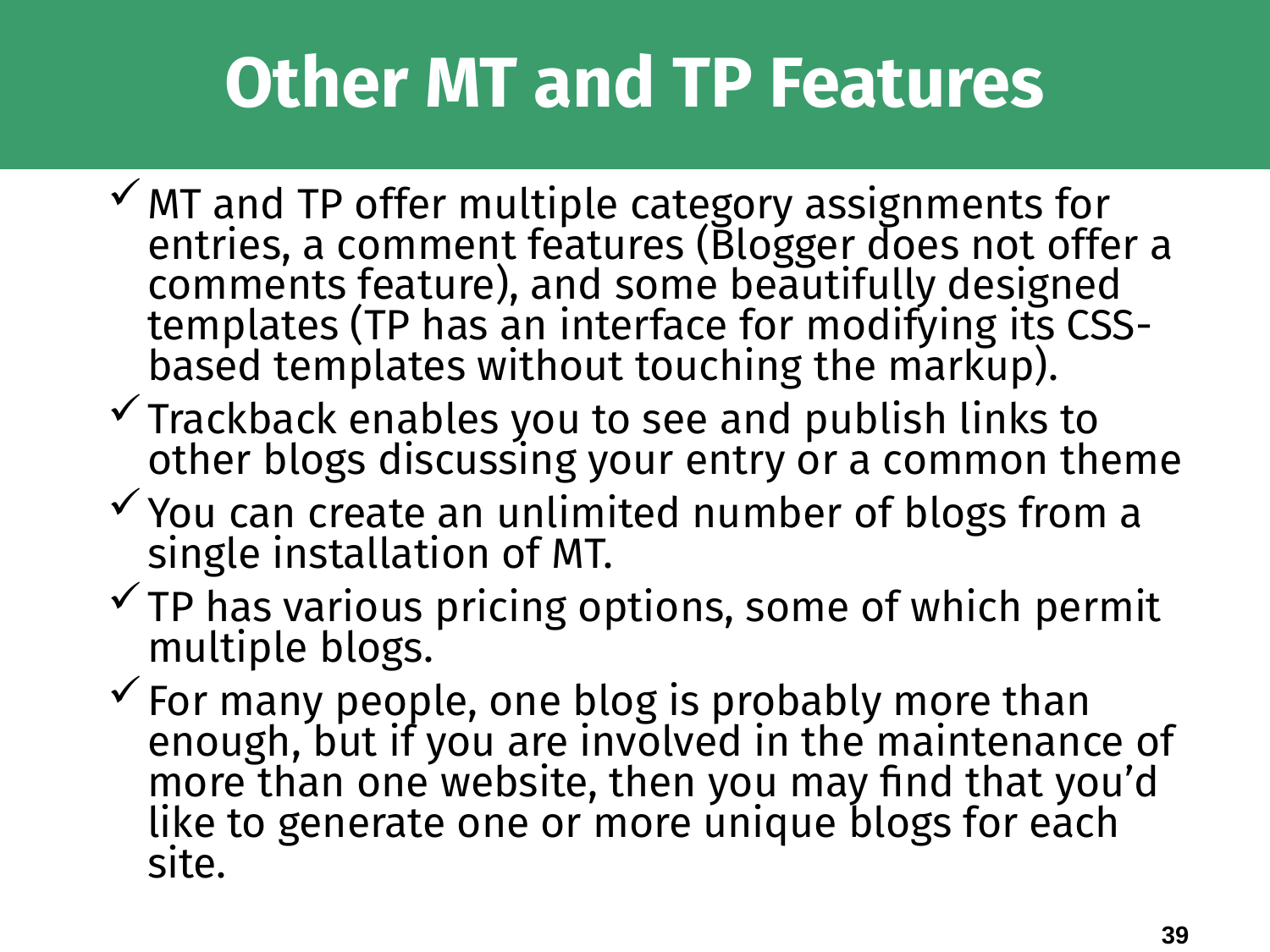

# Other MT and TP Features
MT and TP offer multiple category assignments for entries, a comment features (Blogger does not offer a comments feature), and some beautifully designed templates (TP has an interface for modifying its CSS-based templates without touching the markup).
Trackback enables you to see and publish links to other blogs discussing your entry or a common theme
You can create an unlimited number of blogs from a single installation of MT.
TP has various pricing options, some of which permit multiple blogs.
For many people, one blog is probably more than enough, but if you are involved in the maintenance of more than one website, then you may find that you’d like to generate one or more unique blogs for each site.